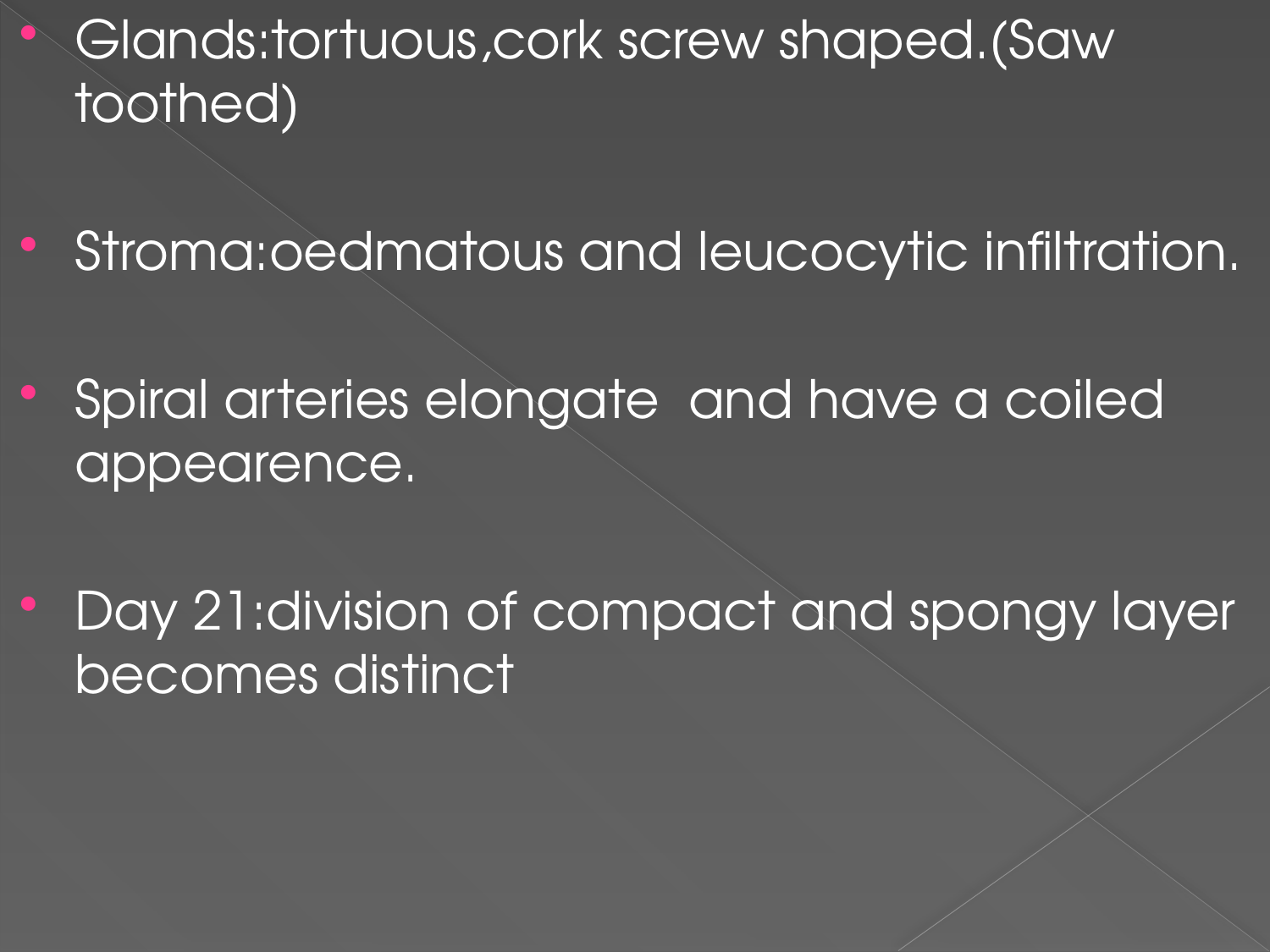

Glands:tortuous,cork screw shaped.(Saw toothed)

Stroma:oedmatous and leucocytic infiltration.

Spiral arteries elongate  and have a coiled appearence.

Day 21:division of compact and spongy layer becomes distinct